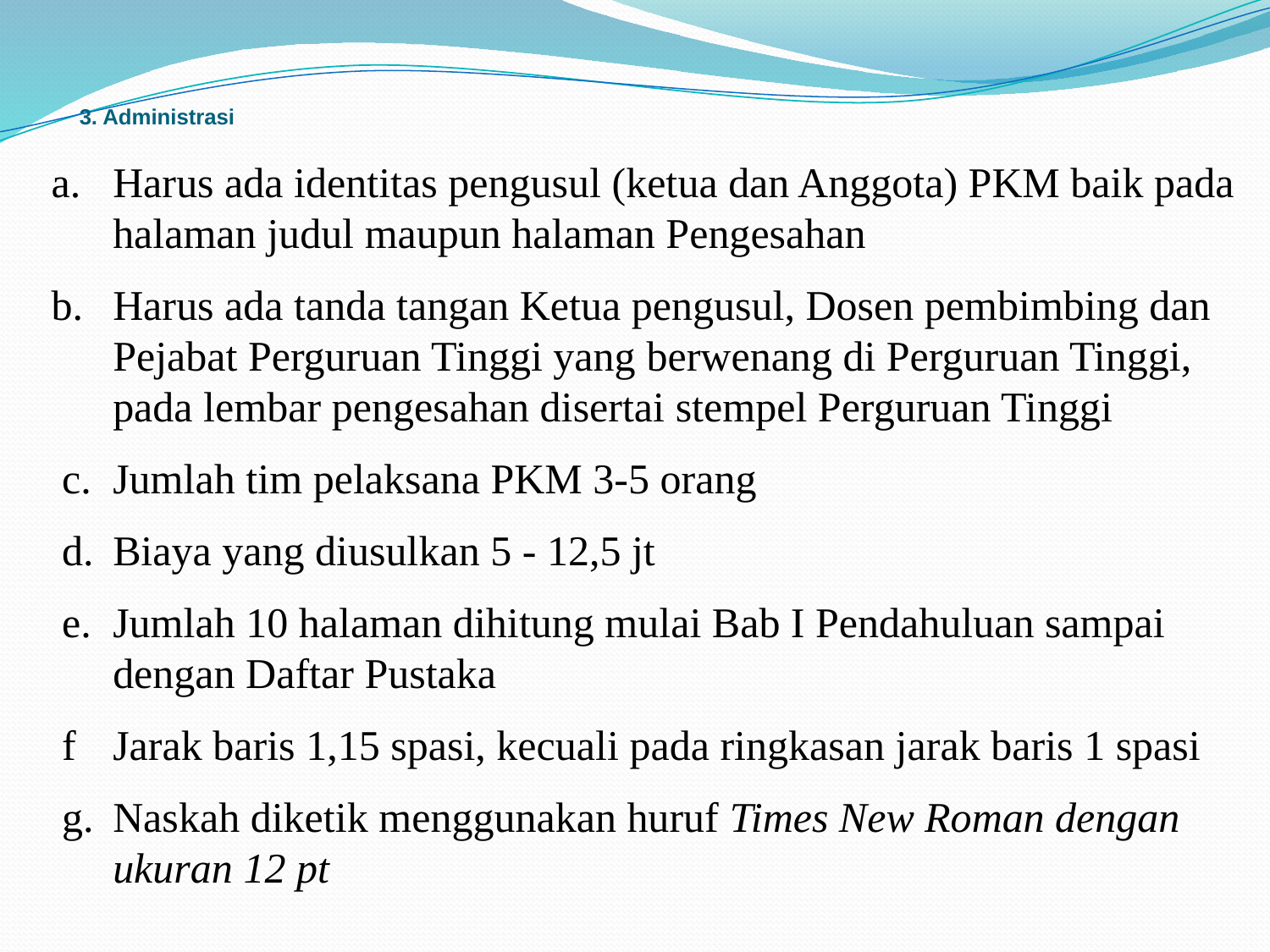

# 3. Administrasi
 a.  	Harus ada identitas pengusul (ketua dan Anggota) PKM baik pada halaman judul maupun halaman Pengesahan
 b.  	Harus ada tanda tangan Ketua pengusul, Dosen pembimbing dan Pejabat Perguruan Tinggi yang berwenang di Perguruan Tinggi, pada lembar pengesahan disertai stempel Perguruan Tinggi
  c.  	Jumlah tim pelaksana PKM 3-5 orang
  d. 	Biaya yang diusulkan 5 - 12,5 jt
  e. 	Jumlah 10 halaman dihitung mulai Bab I Pendahuluan sampai dengan Daftar Pustaka
  f  	Jarak baris 1,15 spasi, kecuali pada ringkasan jarak baris 1 spasi
  g. 	Naskah diketik menggunakan huruf Times New Roman dengan ukuran 12 pt